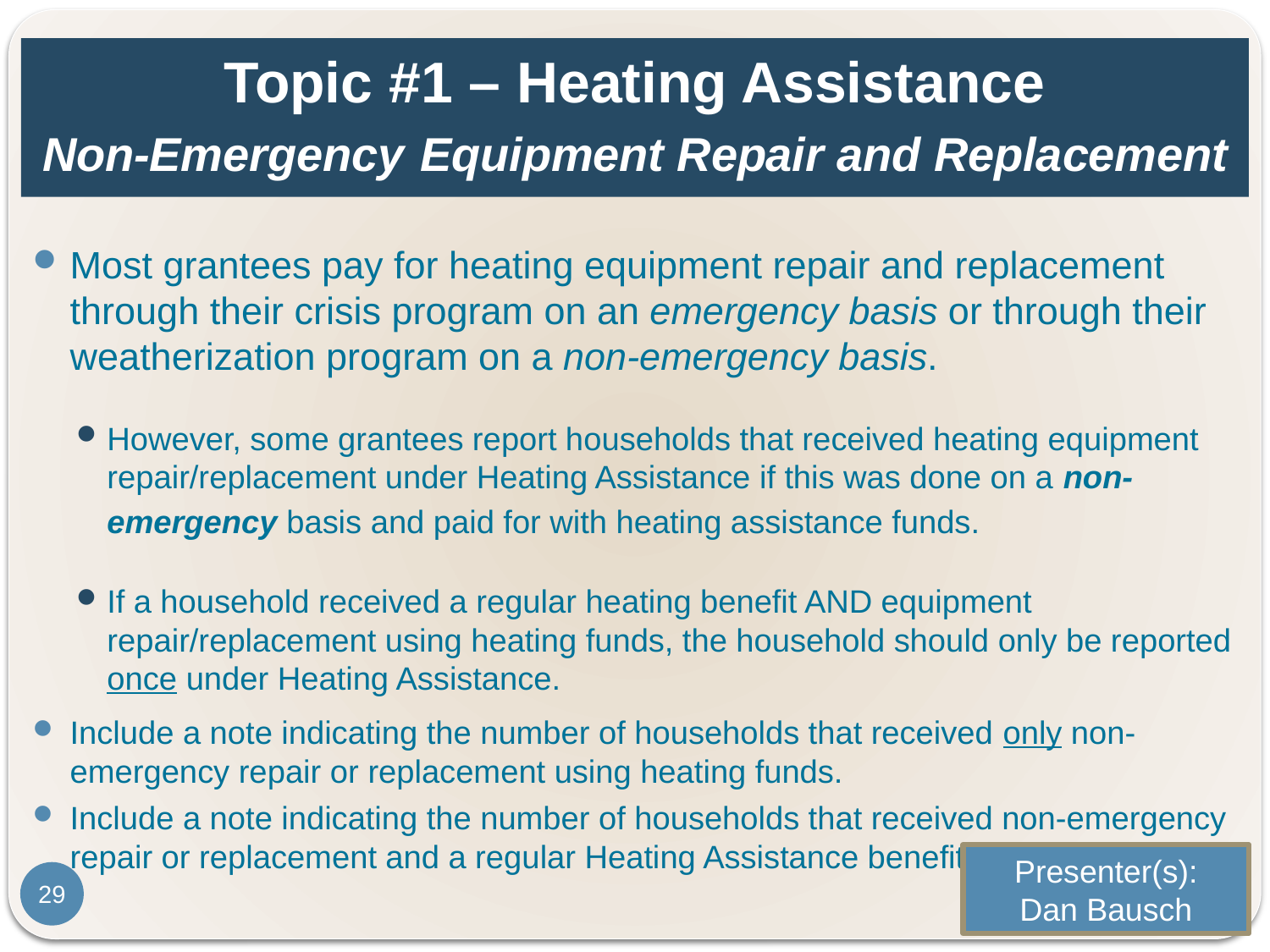

# Topic #1 – Heating Assistance Non-Emergency Equipment Repair and Replacement

Most grantees pay for heating equipment repair and replacement through their crisis program on an emergency basis or through their weatherization program on a non-emergency basis.

However, some grantees report households that received heating equipment repair/replacement under Heating Assistance if this was done on a non-emergency basis and paid for with heating assistance funds.

If a household received a regular heating benefit AND equipment repair/replacement using heating funds, the household should only be reported once under Heating Assistance.

Include a note indicating the number of households that received only non-emergency repair or replacement using heating funds.
Include a note indicating the number of households that received non-emergency repair or replacement and a regular Heating Assistance benefit.
Presenter(s):
Dan Bausch
29